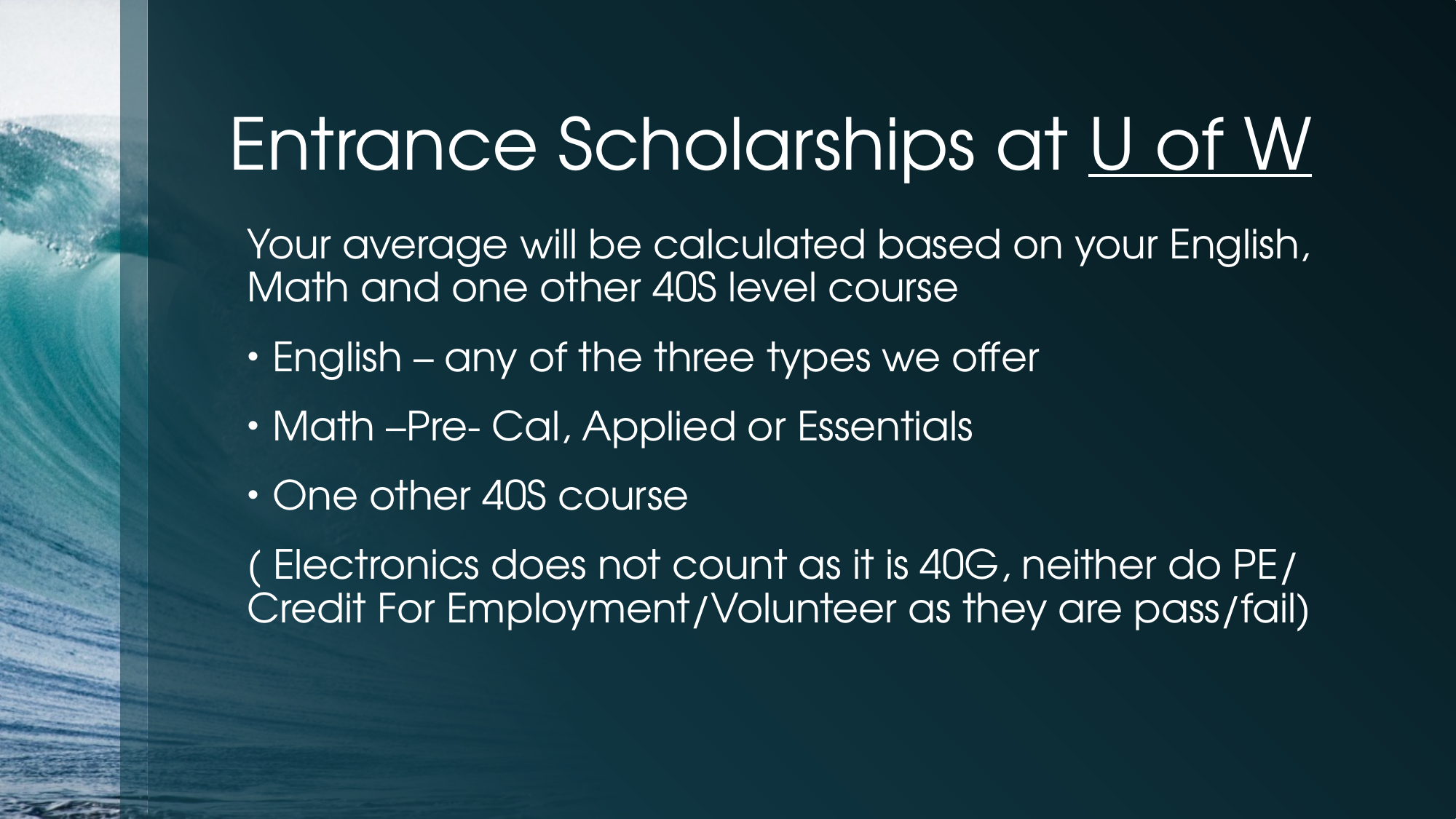

# Entrance Scholarships at U of W
Your average will be calculated based on your English, Math and one other 40S level course
English – any of the three types we offer
Math –Pre- Cal, Applied or Essentials
One other 40S course
( Electronics does not count as it is 40G, neither do PE/ Credit For Employment/Volunteer as they are pass/fail)